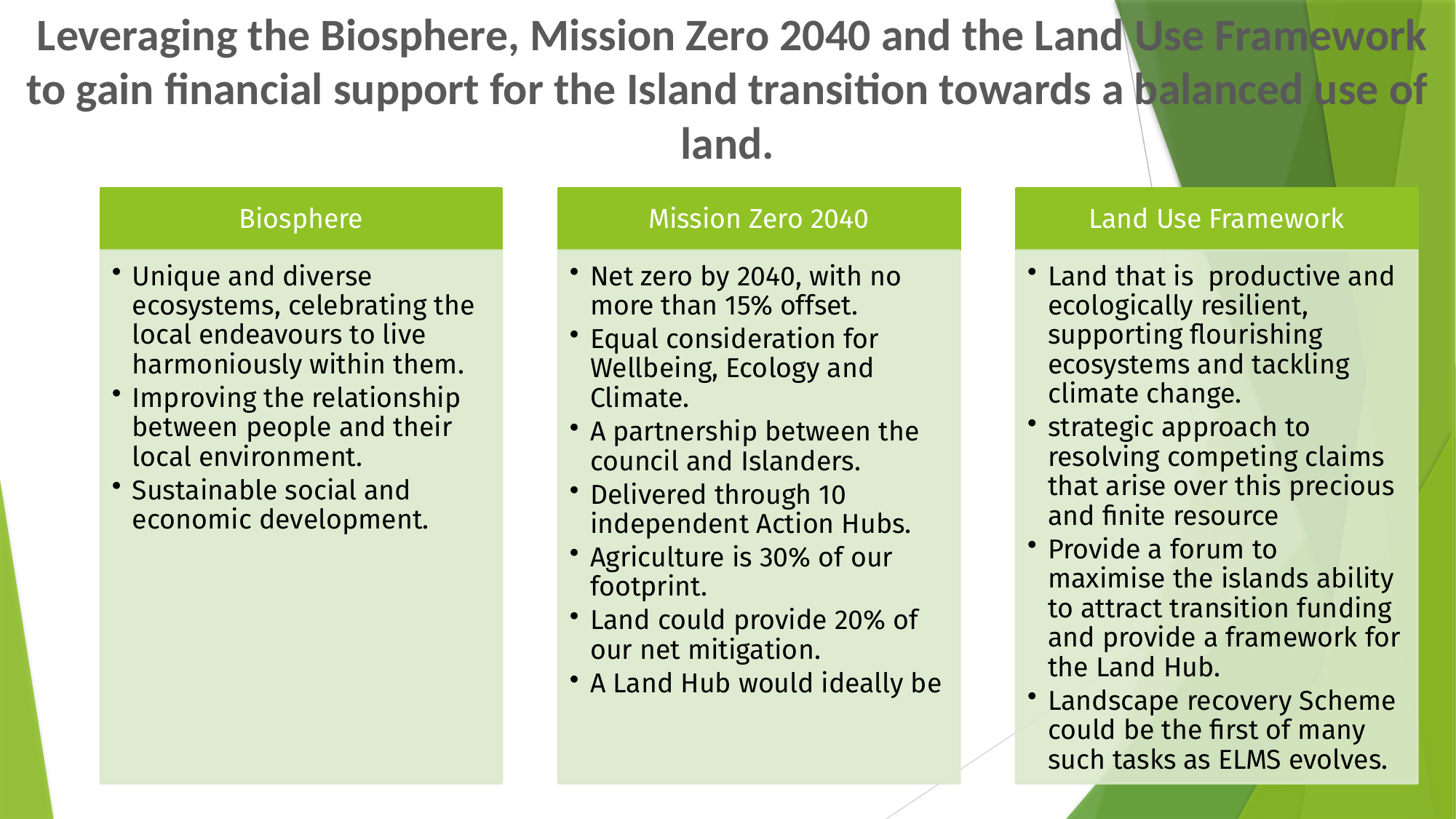

# Leveraging the Biosphere, Mission Zero 2040 and the Land Use Framework to gain financial support for the Island transition towards a balanced use of land.
Biosphere
Unique and diverse ecosystems, celebrating the local endeavours to live harmoniously within them.
Improving the relationship between people and their local environment.
Sustainable social and economic development.
Mission Zero 2040
Net zero by 2040, with no more than 15% offset.
Equal consideration for Wellbeing, Ecology and Climate.
A partnership between the council and Islanders.
Delivered through 10 independent Action Hubs.
Agriculture is 30% of our footprint.
Land could provide 20% of our net mitigation.
A Land Hub would ideally be
Land Use Framework
Land that is  productive and ecologically resilient, supporting flourishing ecosystems and tackling climate change.
strategic approach to resolving competing claims that arise over this precious and finite resource
Provide a forum to maximise the islands ability to attract transition funding and provide a framework for the Land Hub.
Landscape recovery Scheme could be the first of many such tasks as ELMS evolves.